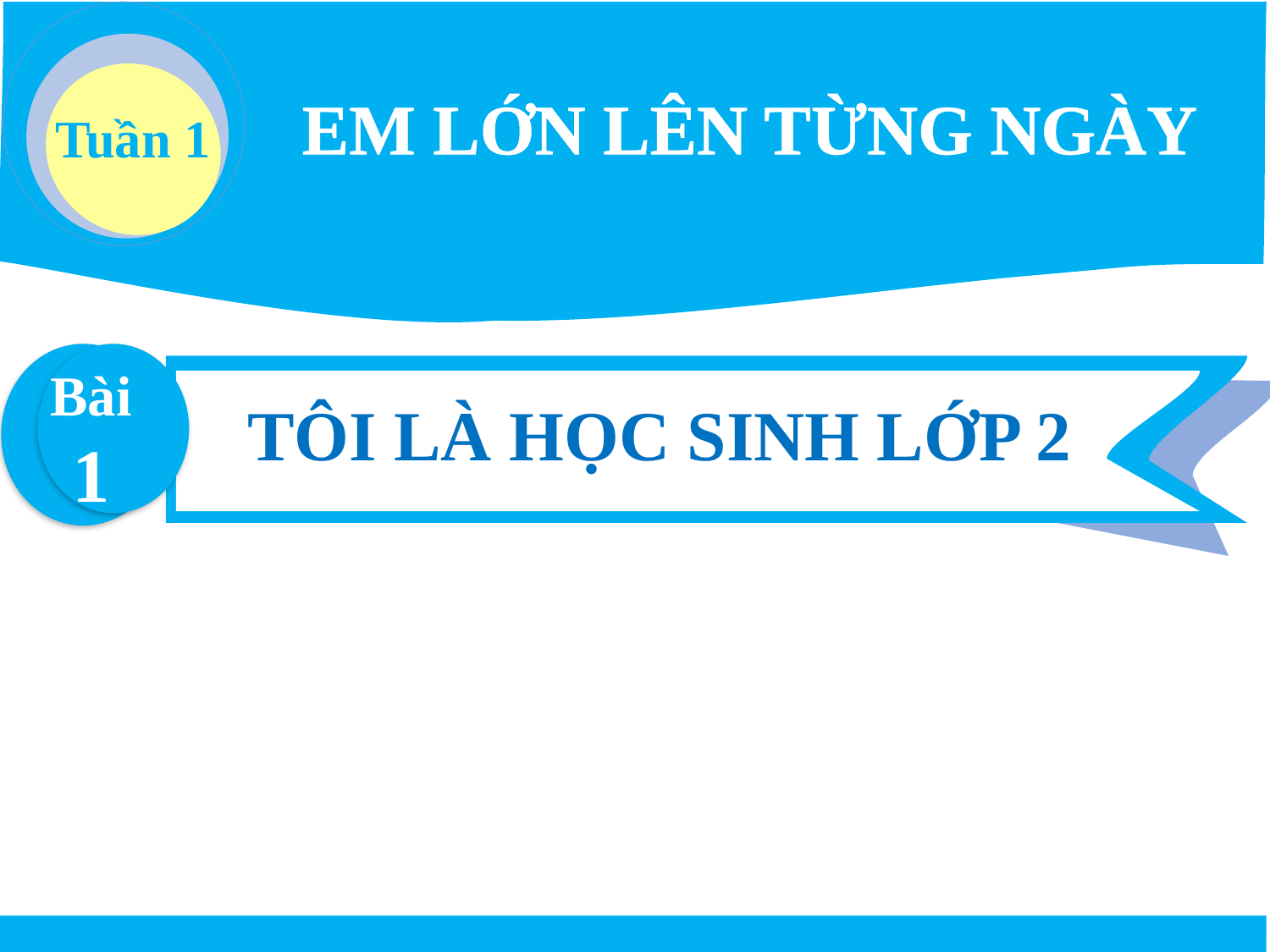

1
EM LỚN LÊN TỪNG NGÀY
Tuần 1

Bài
1

TÔI LÀ HỌC SINH LỚP 2